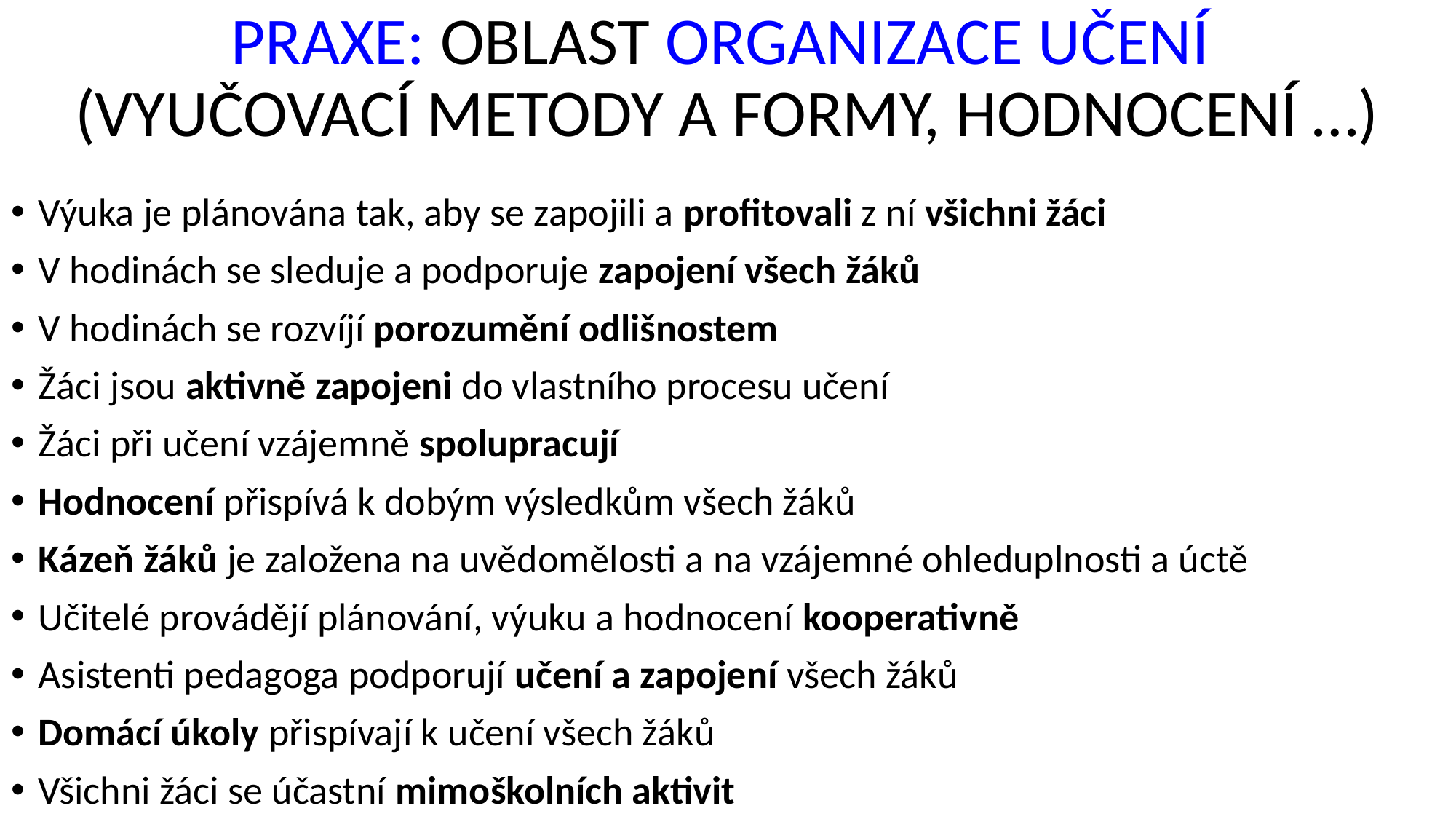

# PRAXE: OBLAST ORGANIZACE UČENÍ (VYUČOVACÍ METODY A FORMY, HODNOCENÍ …)
Výuka je plánována tak, aby se zapojili a profitovali z ní všichni žáci
V hodinách se sleduje a podporuje zapojení všech žáků
V hodinách se rozvíjí porozumění odlišnostem
Žáci jsou aktivně zapojeni do vlastního procesu učení
Žáci při učení vzájemně spolupracují
Hodnocení přispívá k dobým výsledkům všech žáků
Kázeň žáků je založena na uvědomělosti a na vzájemné ohleduplnosti a úctě
Učitelé provádějí plánování, výuku a hodnocení kooperativně
Asistenti pedagoga podporují učení a zapojení všech žáků
Domácí úkoly přispívají k učení všech žáků
Všichni žáci se účastní mimoškolních aktivit